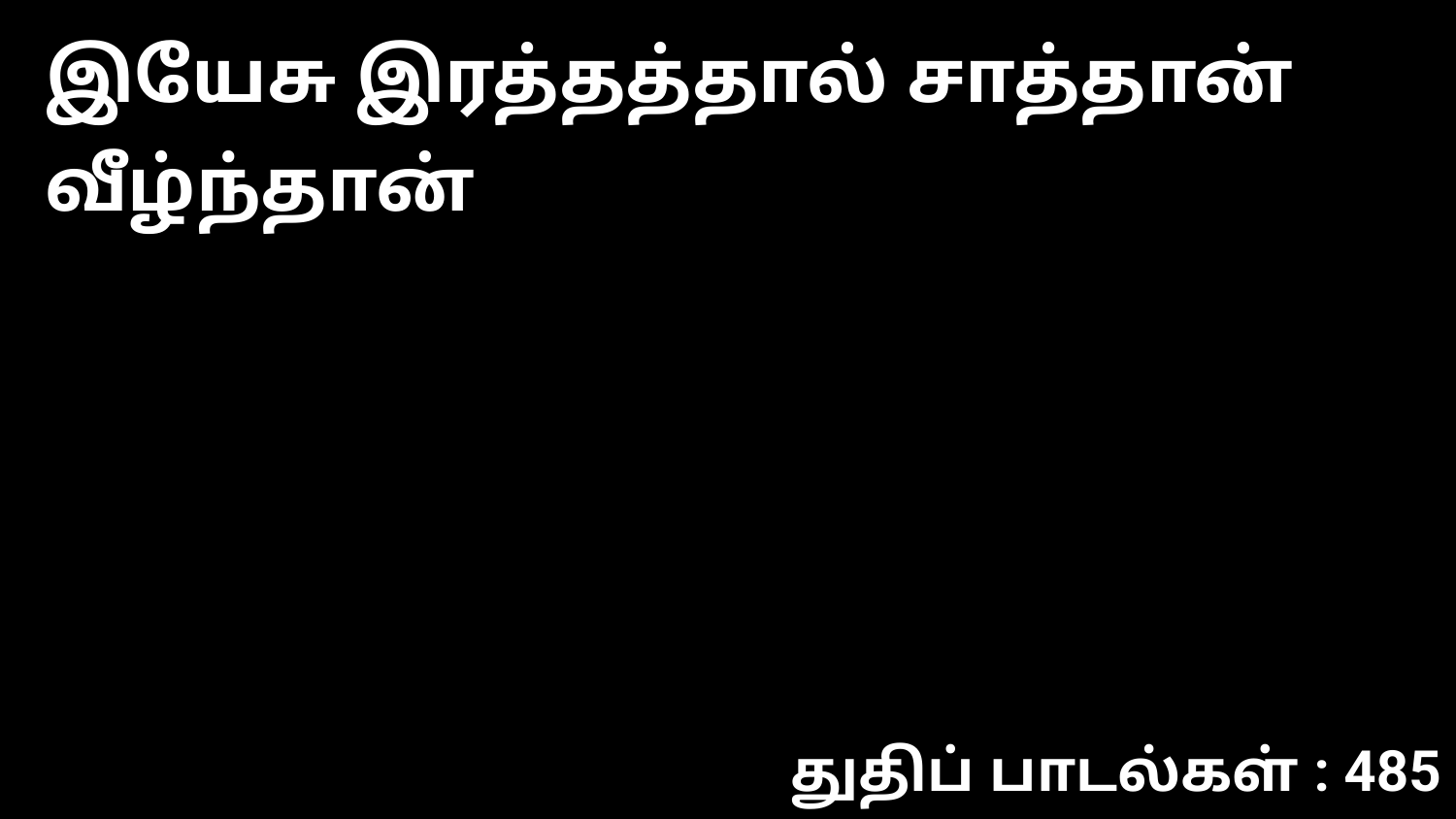

இயேசு இரத்தத்தால் சாத்தான் வீழ்ந்தான்
துதிப் பாடல்கள் : 485